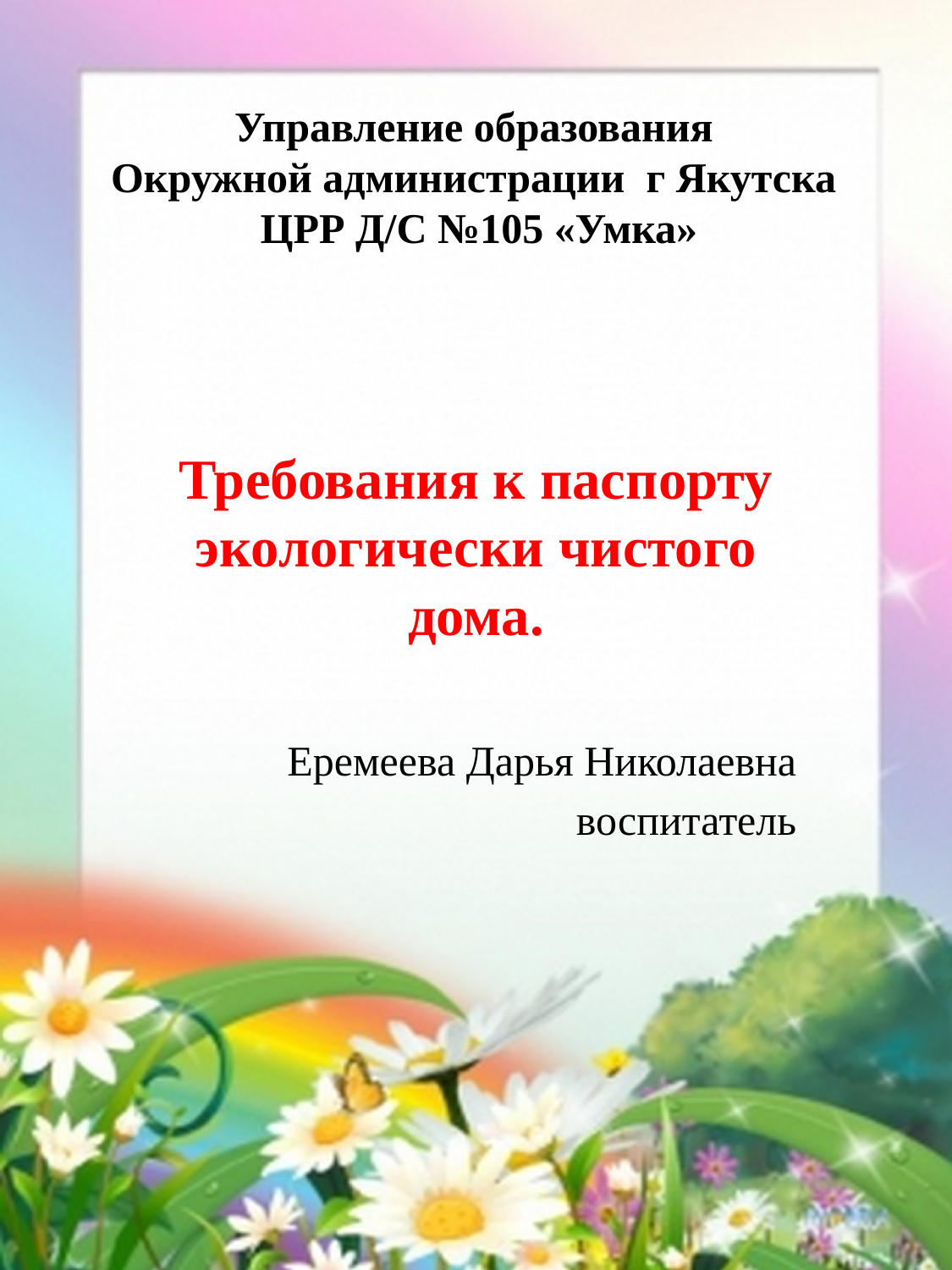

# Управление образования Окружной администрации  г Якутска ЦРР Д/С №105 «Умка»
Требования к паспорту экологически чистого дома.

Еремеева Дарья Николаевна
воспитатель